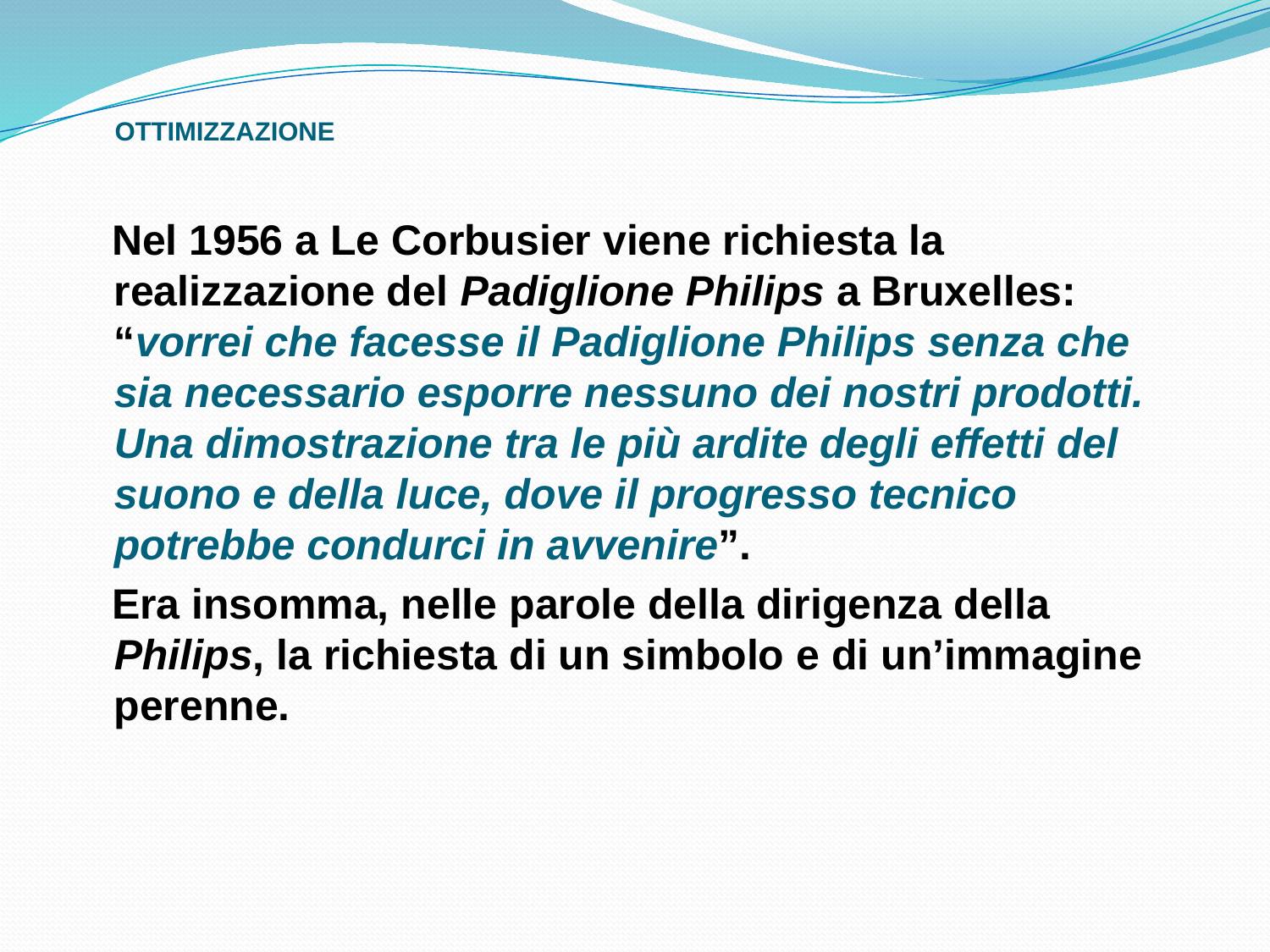

# OTTIMIZZAZIONE
   Nel 1956 a Le Corbusier viene richiesta la realizzazione del Padiglione Philips a Bruxelles: “vorrei che facesse il Padiglione Philips senza che sia necessario esporre nessuno dei nostri prodotti. Una dimostrazione tra le più ardite degli effetti del suono e della luce, dove il progresso tecnico potrebbe condurci in avvenire”.
   Era insomma, nelle parole della dirigenza della Philips, la richiesta di un simbolo e di un’immagine perenne.